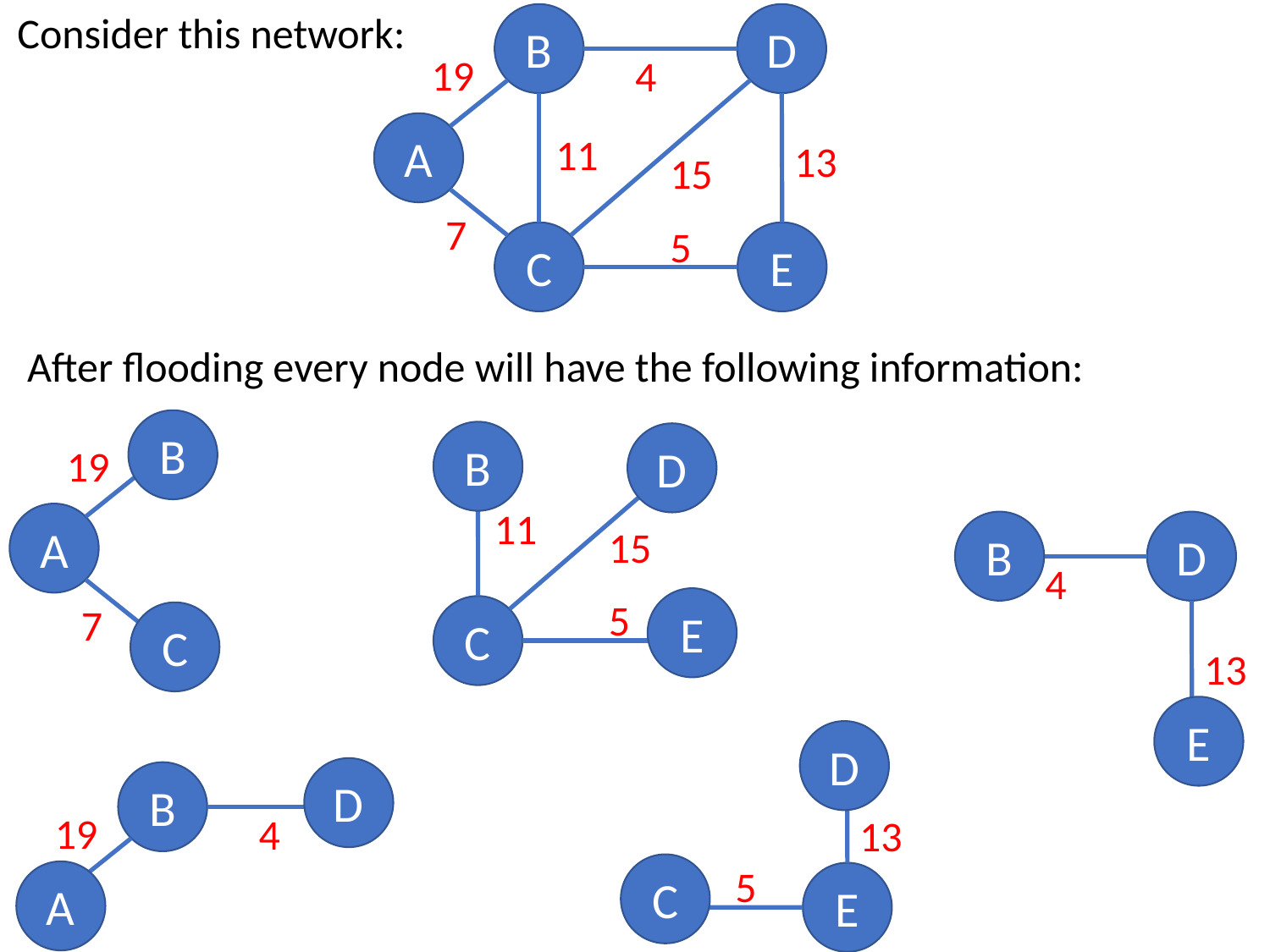

Consider this network:
B
D
19
4
A
11
13
15
7
5
C
E
After flooding every node will have the following information:
B
B
D
19
A
7
11
15
5
C
B
D
4
13
E
C
E
D
13
5
E
D
B
19
4
C
A